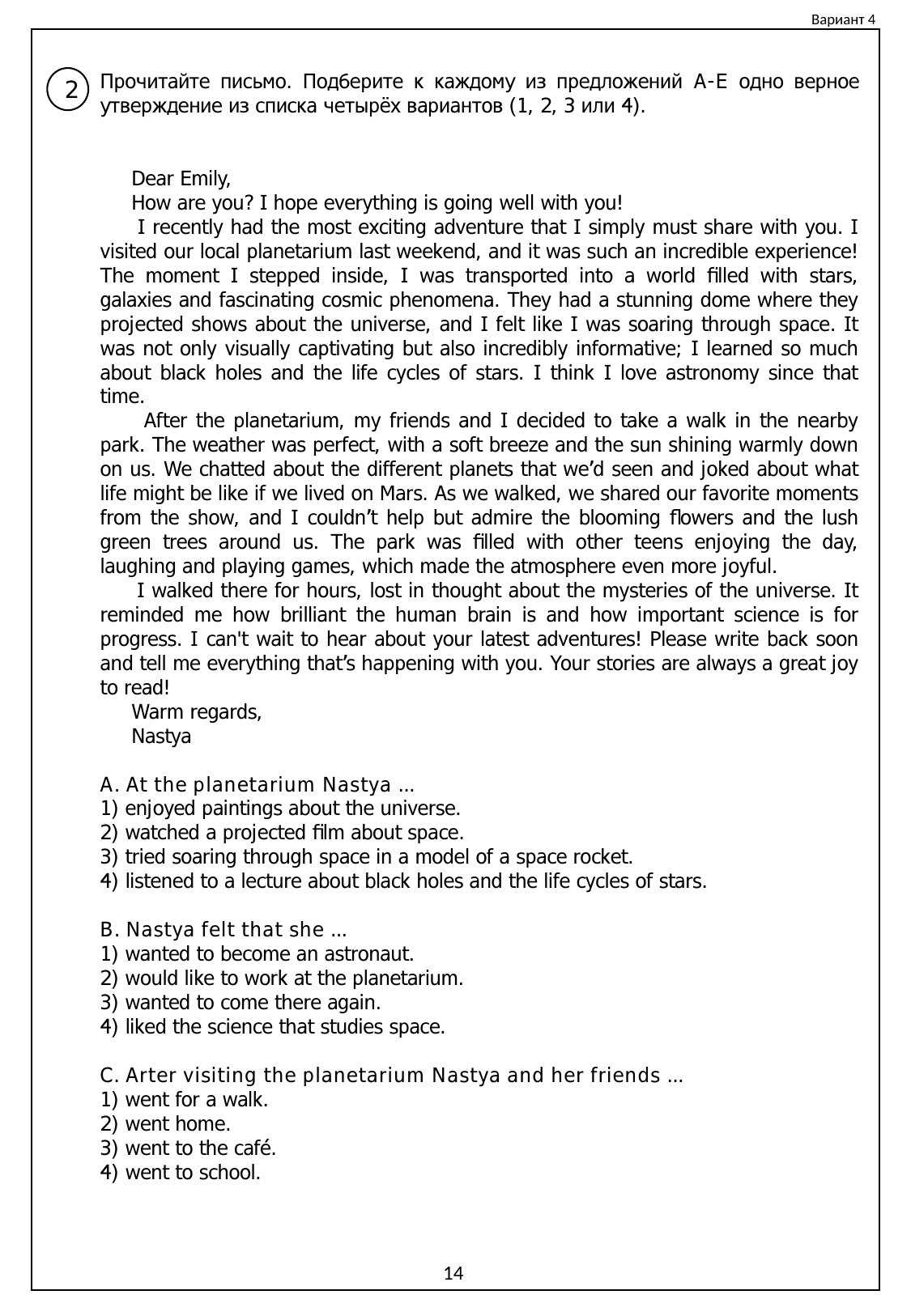

Вариант 4

Прочитайте письмо. Подберите к каждому из предложений A-E одно верное утверждение из списка четырёх вариантов (1, 2, 3 или 4).

     Dear Emily,
     How are you? I hope everything is going well with you!
     I recently had the most exciting adventure that I simply must share with you. I visited our local planetarium last weekend, and it was such an incredible experience! The moment I stepped inside, I was transported into a world filled with stars, galaxies and fascinating cosmic phenomena. They had a stunning dome where they projected shows about the universe, and I felt like I was soaring through space. It was not only visually captivating but also incredibly informative; I learned so much about black holes and the life cycles of stars. I think I love astronomy since that time.
     After the planetarium, my friends and I decided to take a walk in the nearby park. The weather was perfect, with a soft breeze and the sun shining warmly down on us. We chatted about the different planets that we’d seen and joked about what life might be like if we lived on Mars. As we walked, we shared our favorite moments from the show, and I couldn’t help but admire the blooming flowers and the lush green trees around us. The park was filled with other teens enjoying the day, laughing and playing games, which made the atmosphere even more joyful.
     I walked there for hours, lost in thought about the mysteries of the universe. It reminded me how brilliant the human brain is and how important science is for progress. I can't wait to hear about your latest adventures! Please write back soon and tell me everything that’s happening with you. Your stories are always a great joy to read!
     Warm regards,
     Nastya

A. At the planetarium Nastya …
1) enjoyed paintings about the universe.
2) watched a projected film about space.
3) tried soaring through space in a model of a space rocket.
4) listened to a lecture about black holes and the life cycles of stars.

B. Nastya felt that she …
1) wanted to become an astronaut.
2) would like to work at the planetarium.
3) wanted to come there again.
4) liked the science that studies space.

C. Arter visiting the planetarium Nastya and her friends …
1) went for a walk.
2) went home.
3) went to the café.
4) went to school.

2
14